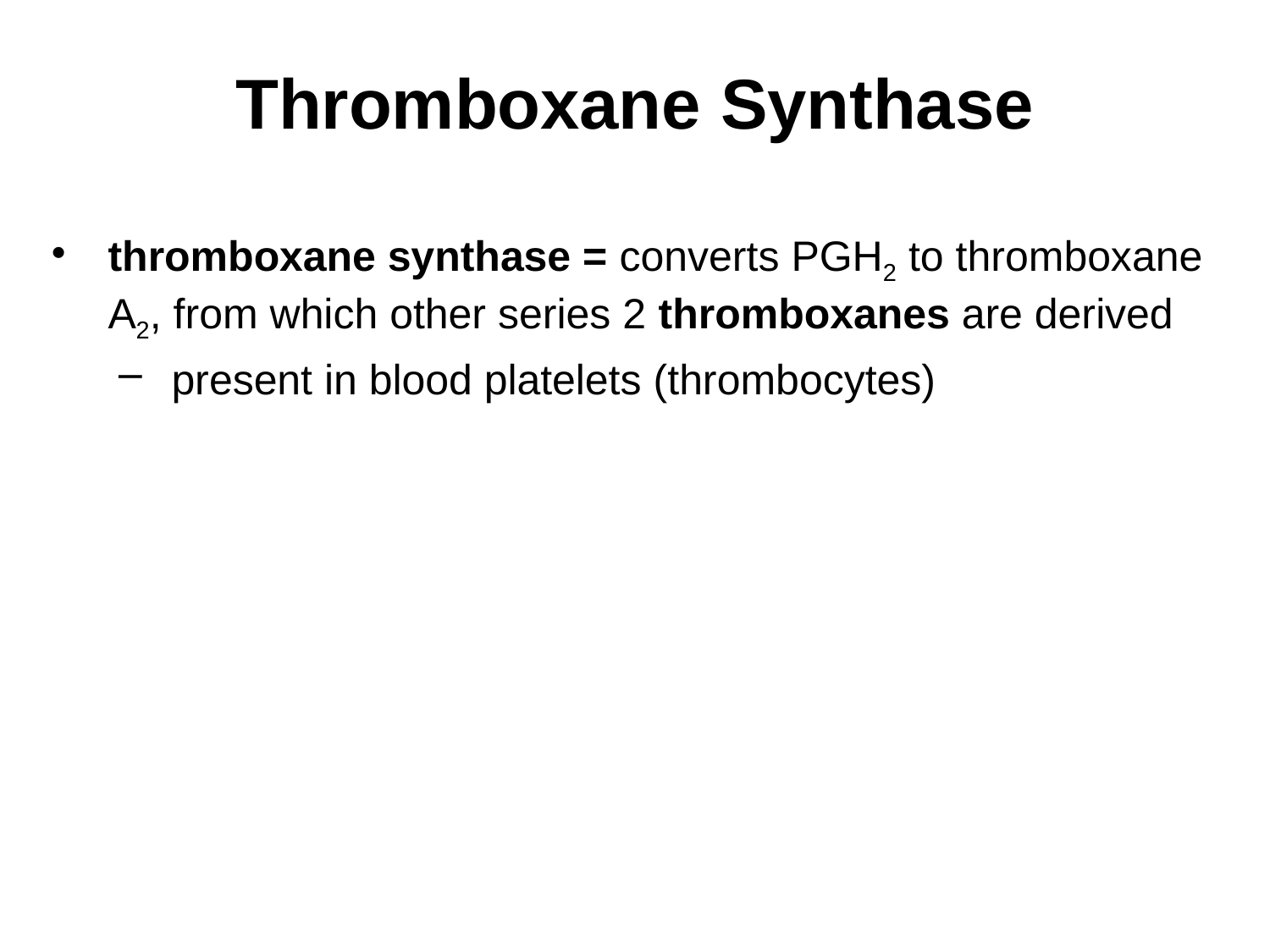

# Thromboxane Synthase
thromboxane synthase = converts PGH2 to thromboxane A2, from which other series 2 thromboxanes are derived
present in blood platelets (thrombocytes)